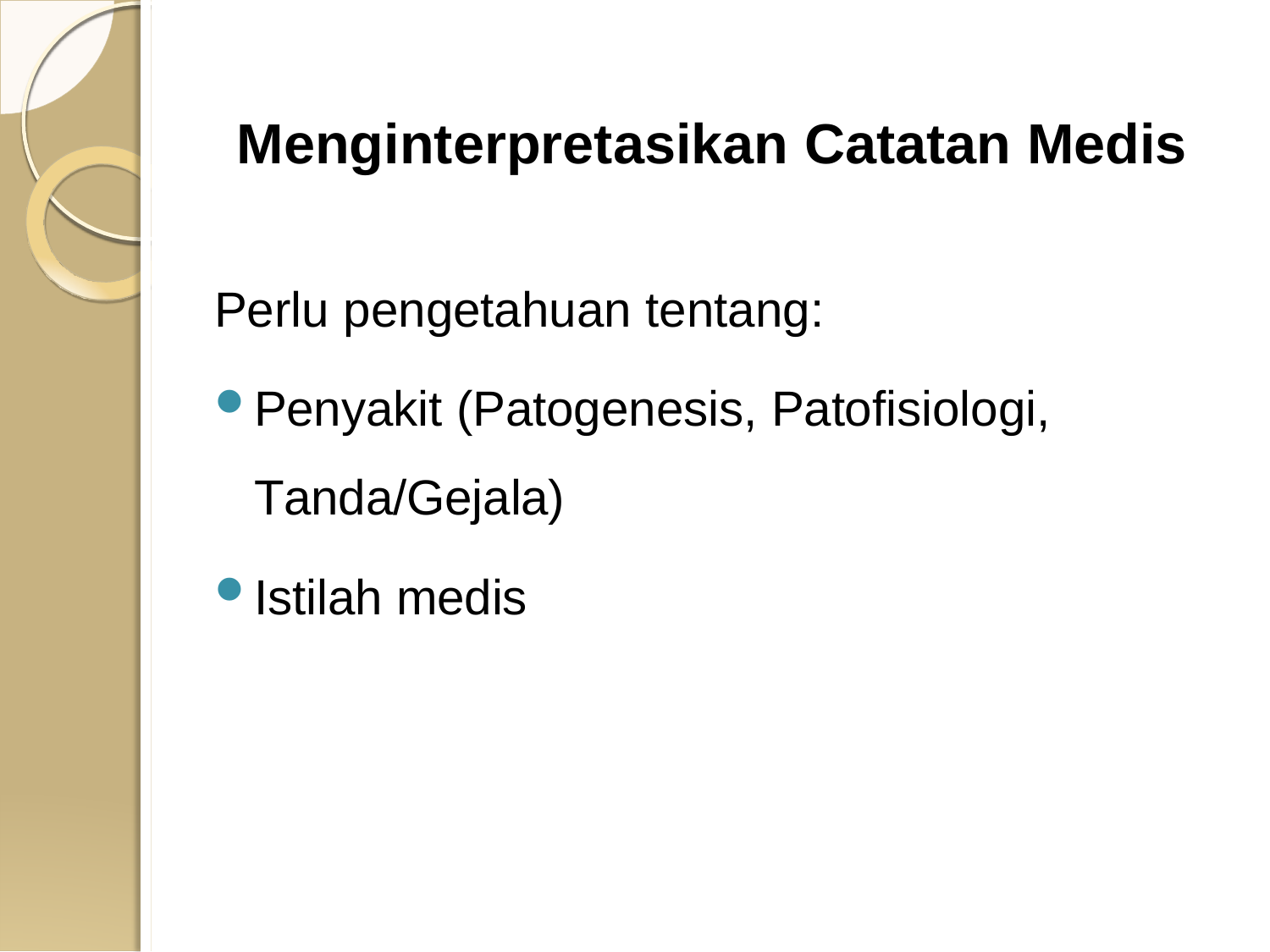

Menginterpretasikan Catatan Medis

Perlu pengetahuan tentang:
Penyakit (Patogenesis, Patofisiologi,
Tanda/Gejala)
Istilah medis